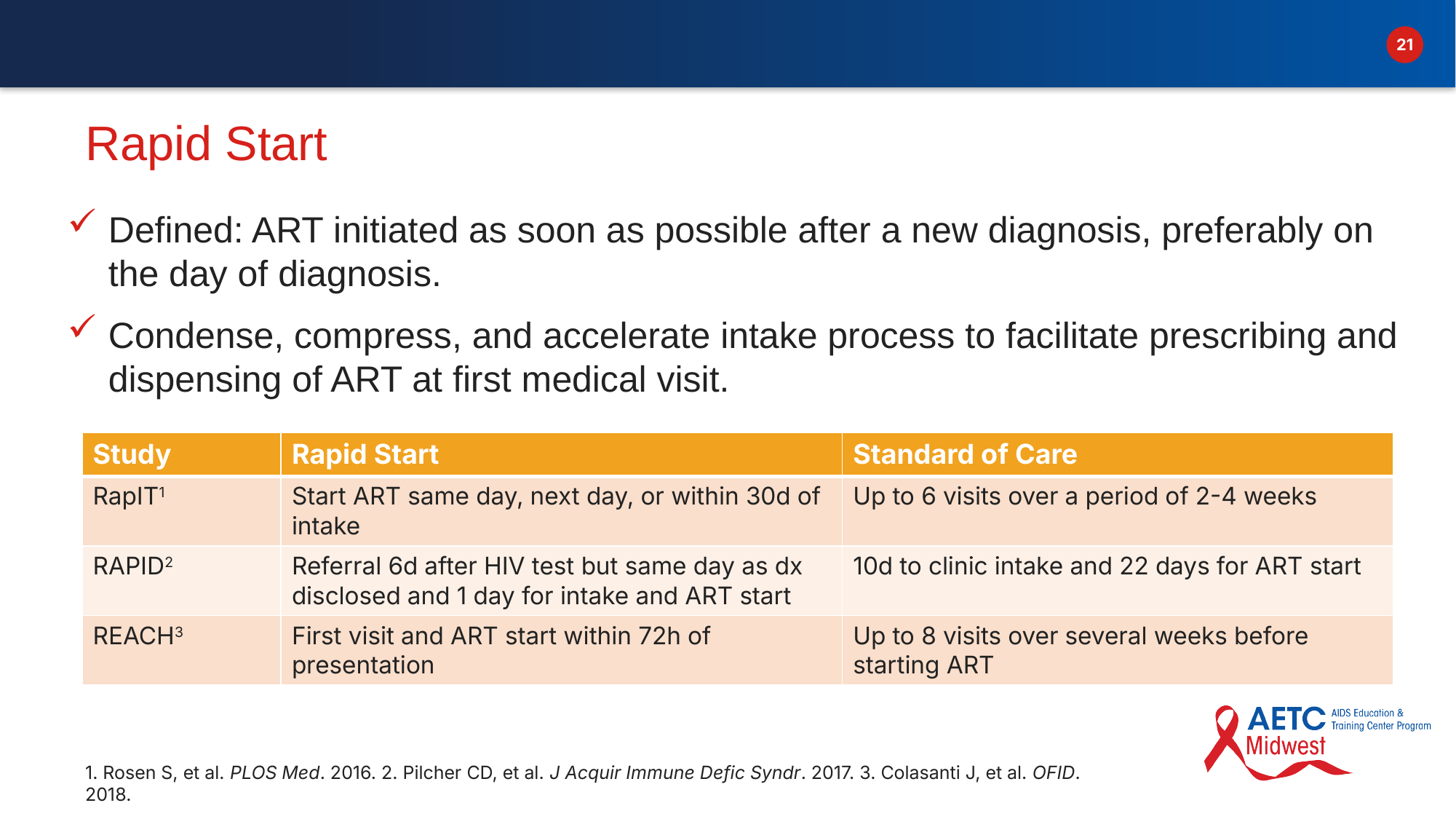

# Rapid Start
Defined: ART initiated as soon as possible after a new diagnosis, preferably on the day of diagnosis.
Condense, compress, and accelerate intake process to facilitate prescribing and dispensing of ART at first medical visit.
| Study | Rapid Start | Standard of Care |
| --- | --- | --- |
| RapIT1 | Start ART same day, next day, or within 30d of intake | Up to 6 visits over a period of 2-4 weeks |
| RAPID2 | Referral 6d after HIV test but same day as dx disclosed and 1 day for intake and ART start | 10d to clinic intake and 22 days for ART start |
| REACH3 | First visit and ART start within 72h of presentation | Up to 8 visits over several weeks before starting ART |
1. Rosen S, et al. PLOS Med. 2016. 2. Pilcher CD, et al. J Acquir Immune Defic Syndr. 2017. 3. Colasanti J, et al. OFID. 2018.